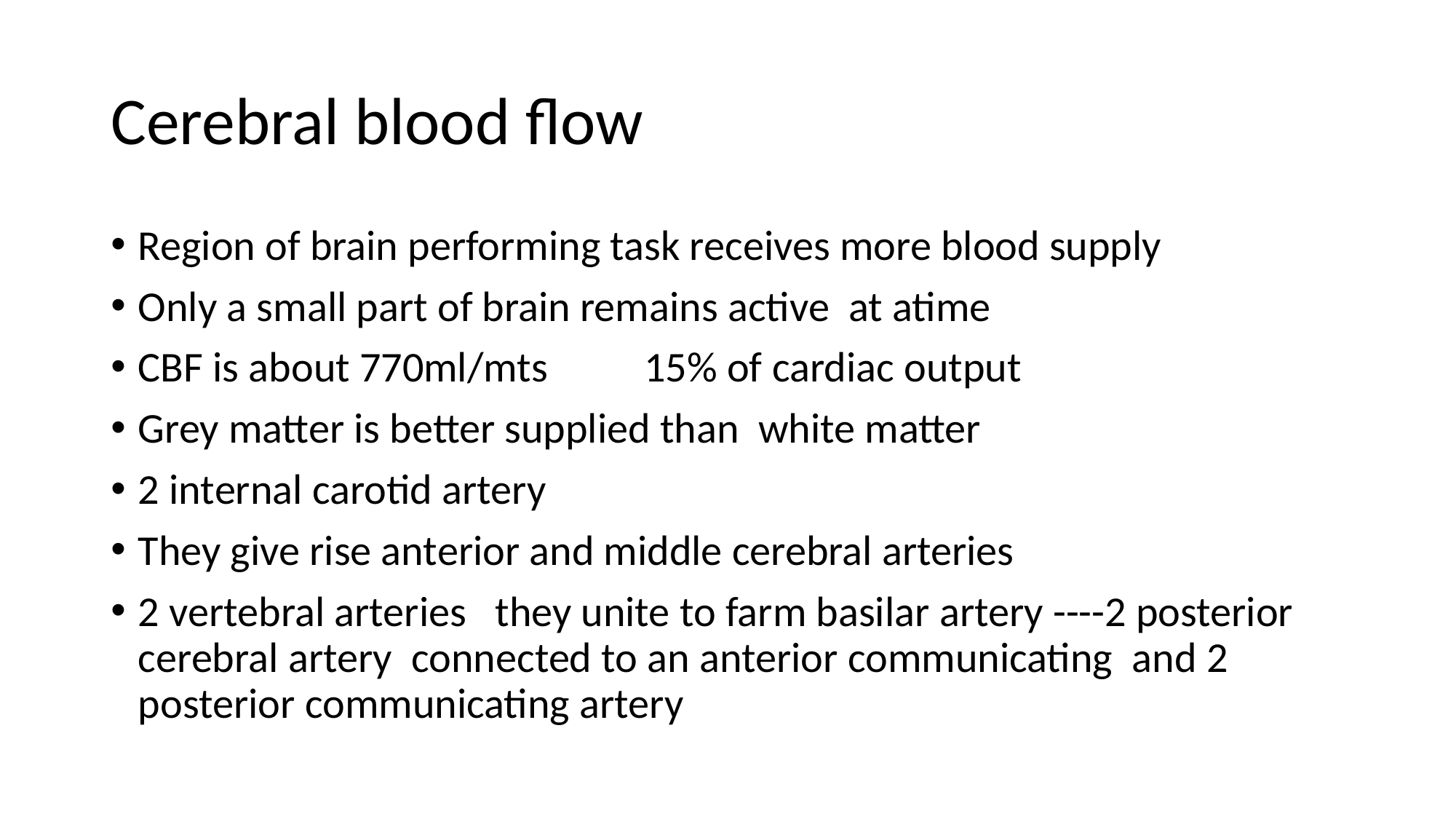

# Cerebral blood flow
Region of brain performing task receives more blood supply
Only a small part of brain remains active  at atime
CBF is about 770ml/mts          15% of cardiac output
Grey matter is better supplied than  white matter
2 internal carotid artery
They give rise anterior and middle cerebral arteries
2 vertebral arteries   they unite to farm basilar artery ----2 posterior cerebral artery  connected to an anterior communicating  and 2 posterior communicating artery